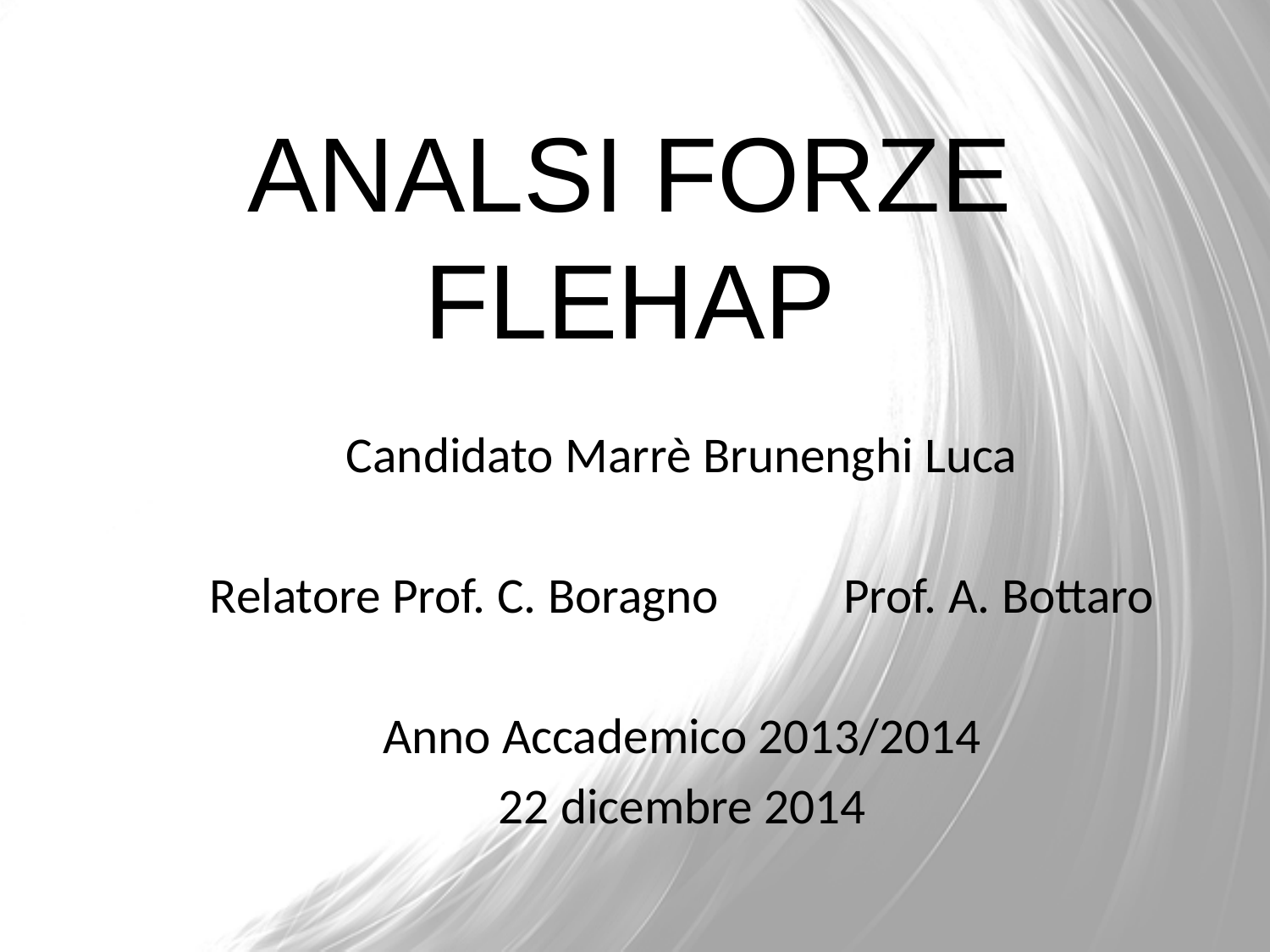

# ANALSI FORZE FLEHAP
Candidato Marrè Brunenghi Luca

Relatore Prof. C. Boragno 	      Prof. A. Bottaro

Anno Accademico 2013/2014
22 dicembre 2014